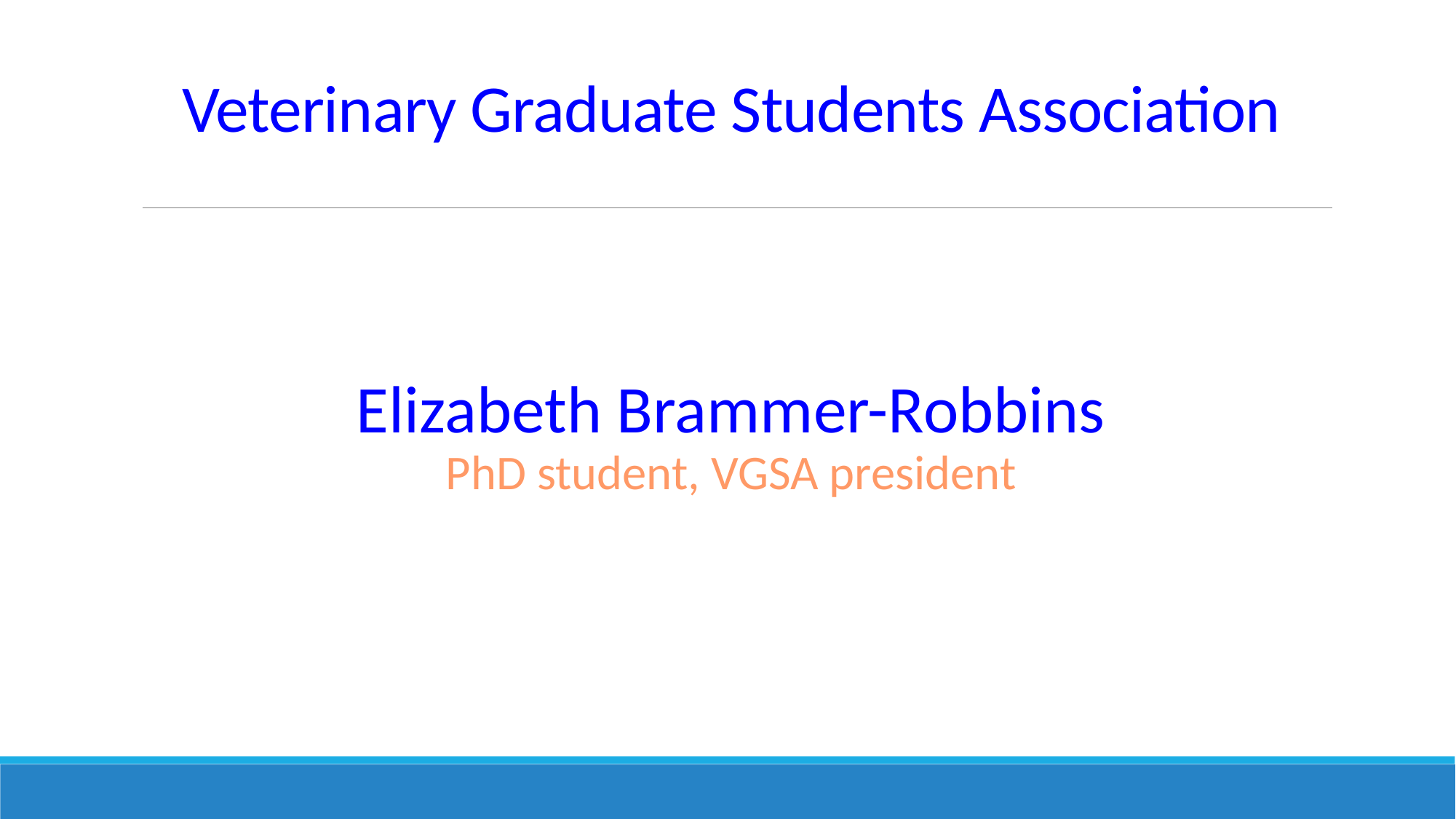

# Veterinary Graduate Students Association

Elizabeth Brammer-Robbins
PhD student, VGSA president